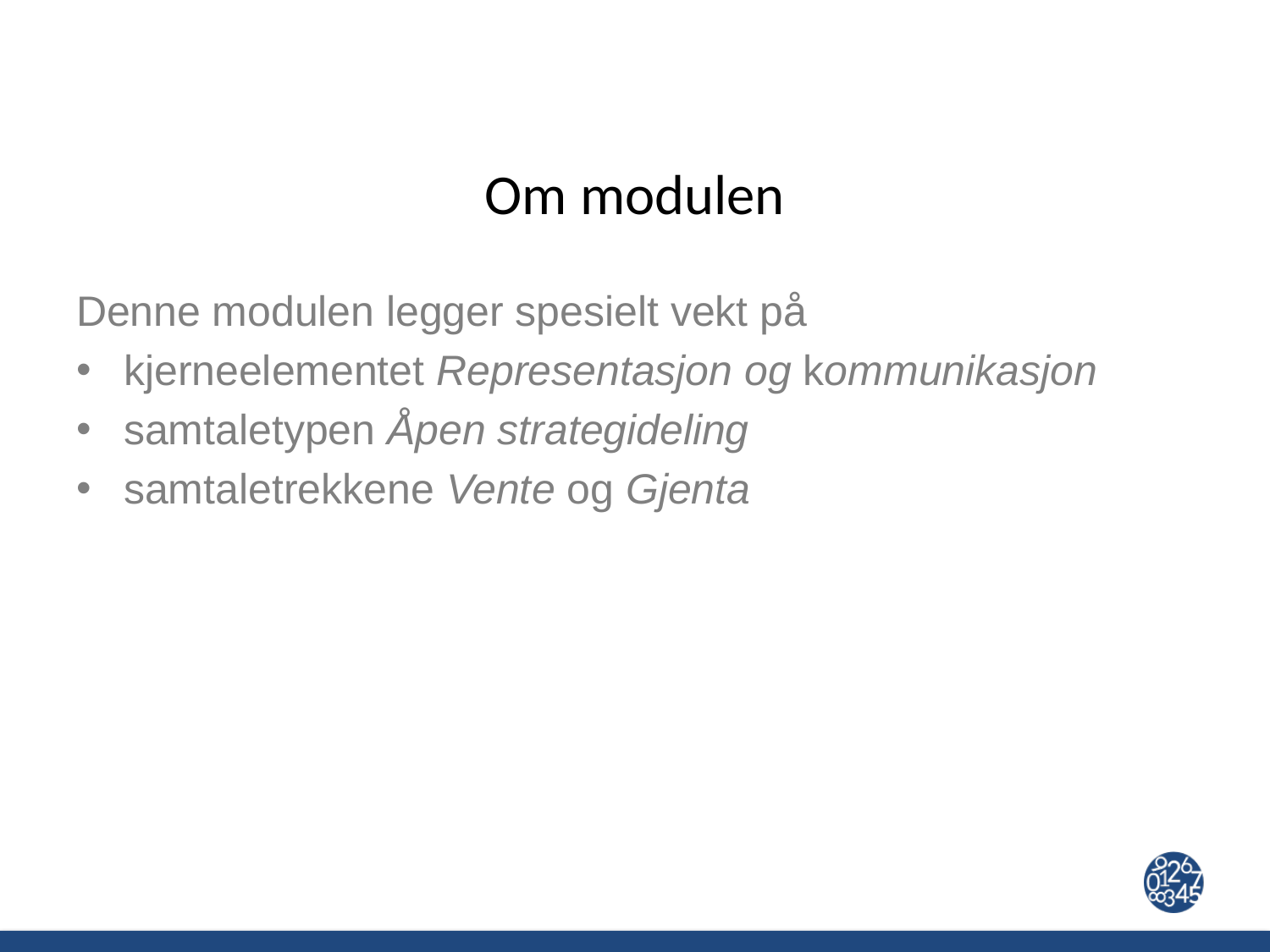

# Om modulen
Denne modulen legger spesielt vekt på
kjerneelementet Representasjon og kommunikasjon
samtaletypen Åpen strategideling
samtaletrekkene Vente og Gjenta